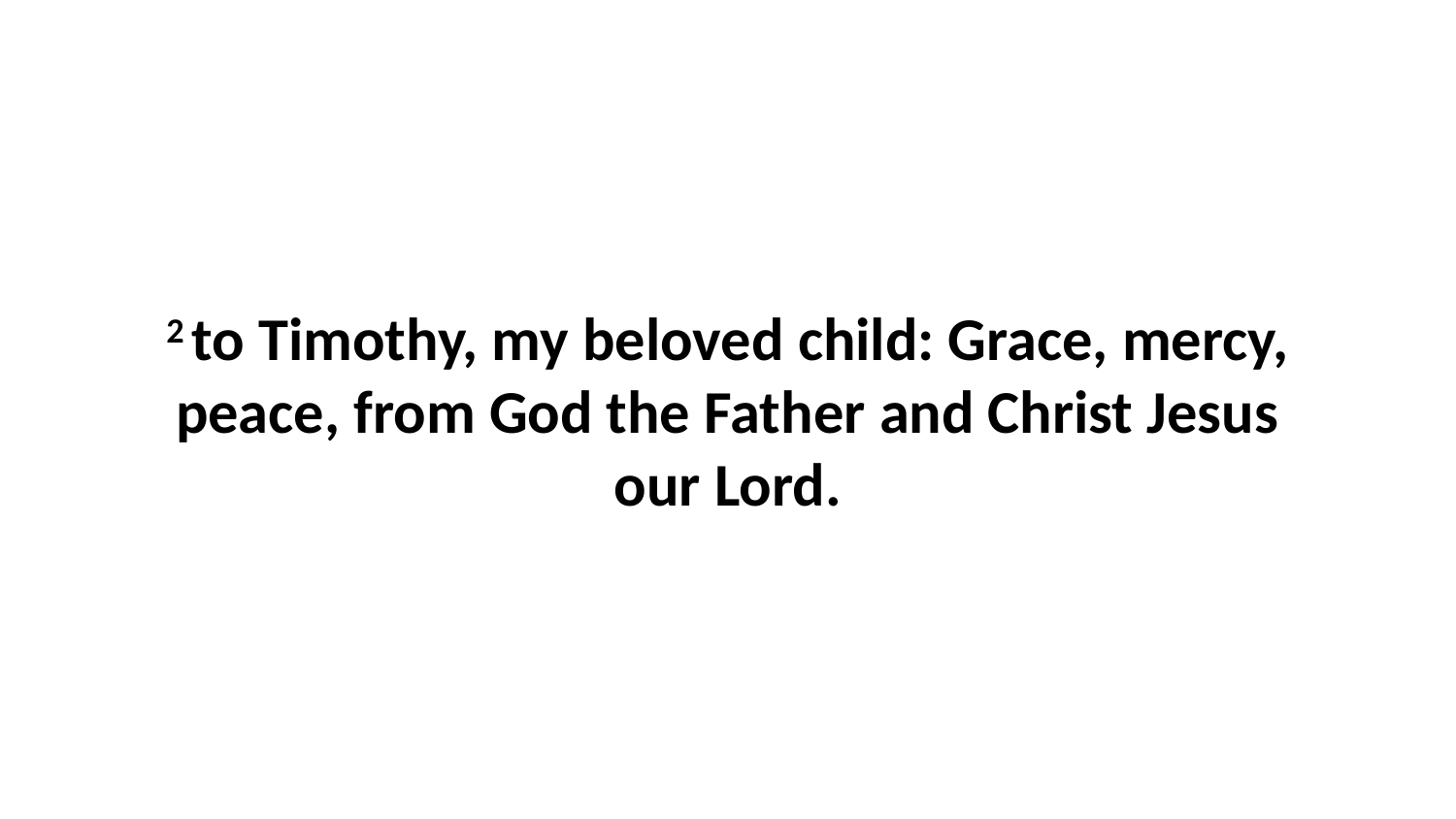

2 to Timothy, my beloved child: Grace, mercy, peace, from God the Father and Christ Jesus our Lord.